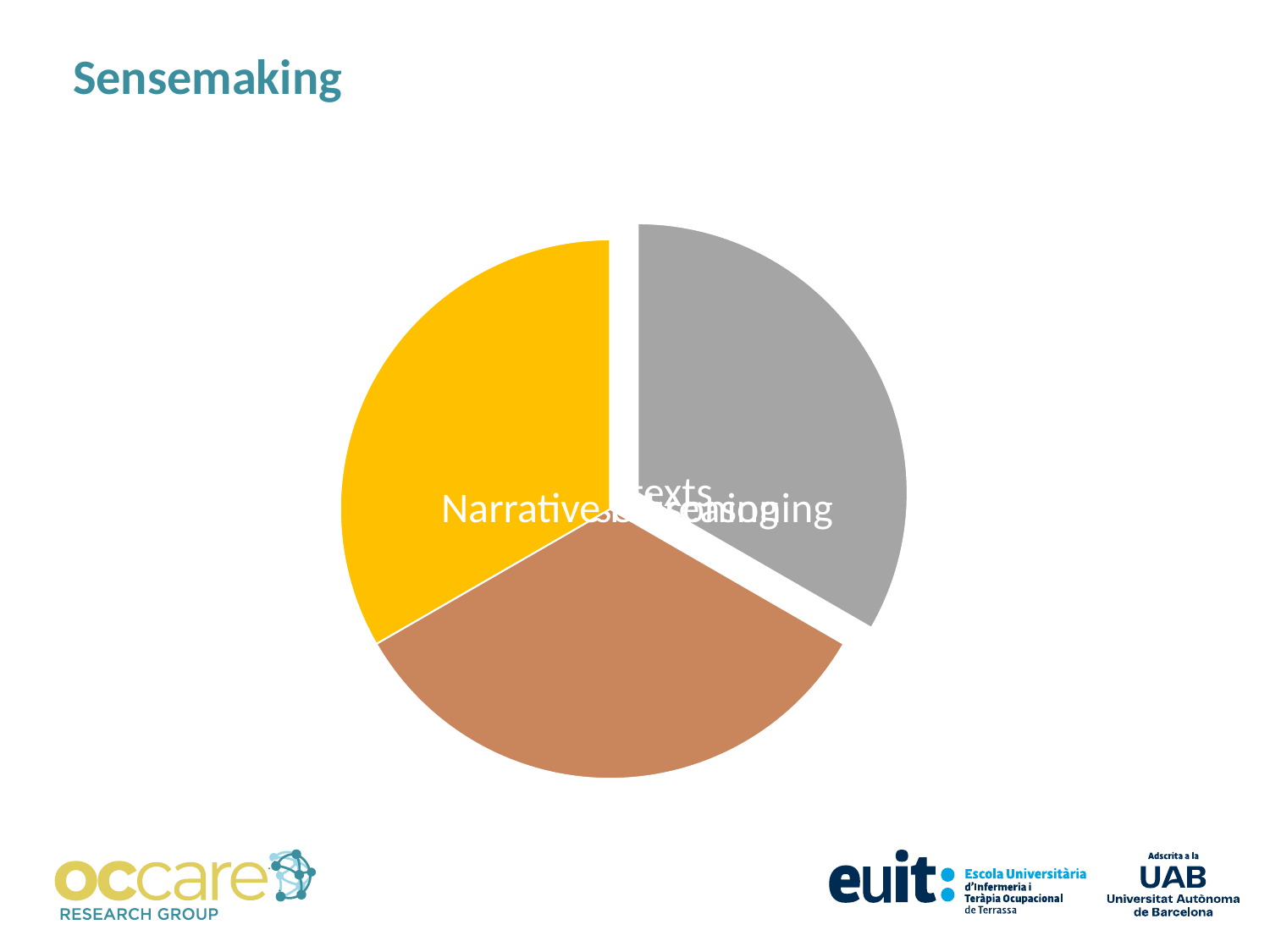

Sensemaking
Contexts
An action-based reasoning
Narrative reasoning